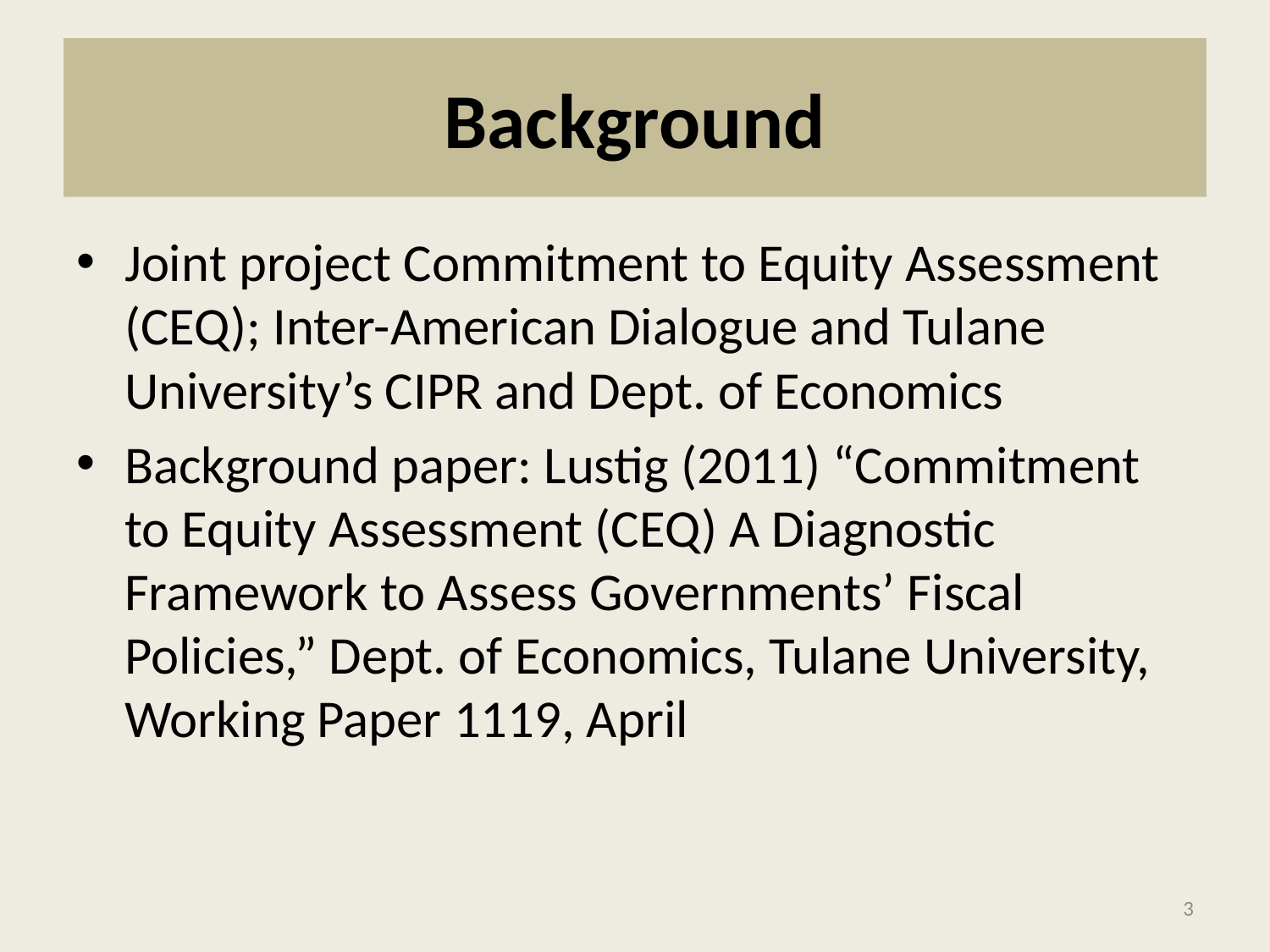

# Background
Joint project Commitment to Equity Assessment (CEQ); Inter-American Dialogue and Tulane University’s CIPR and Dept. of Economics
Background paper: Lustig (2011) “Commitment to Equity Assessment (CEQ) A Diagnostic Framework to Assess Governments’ Fiscal Policies,” Dept. of Economics, Tulane University, Working Paper 1119, April
3